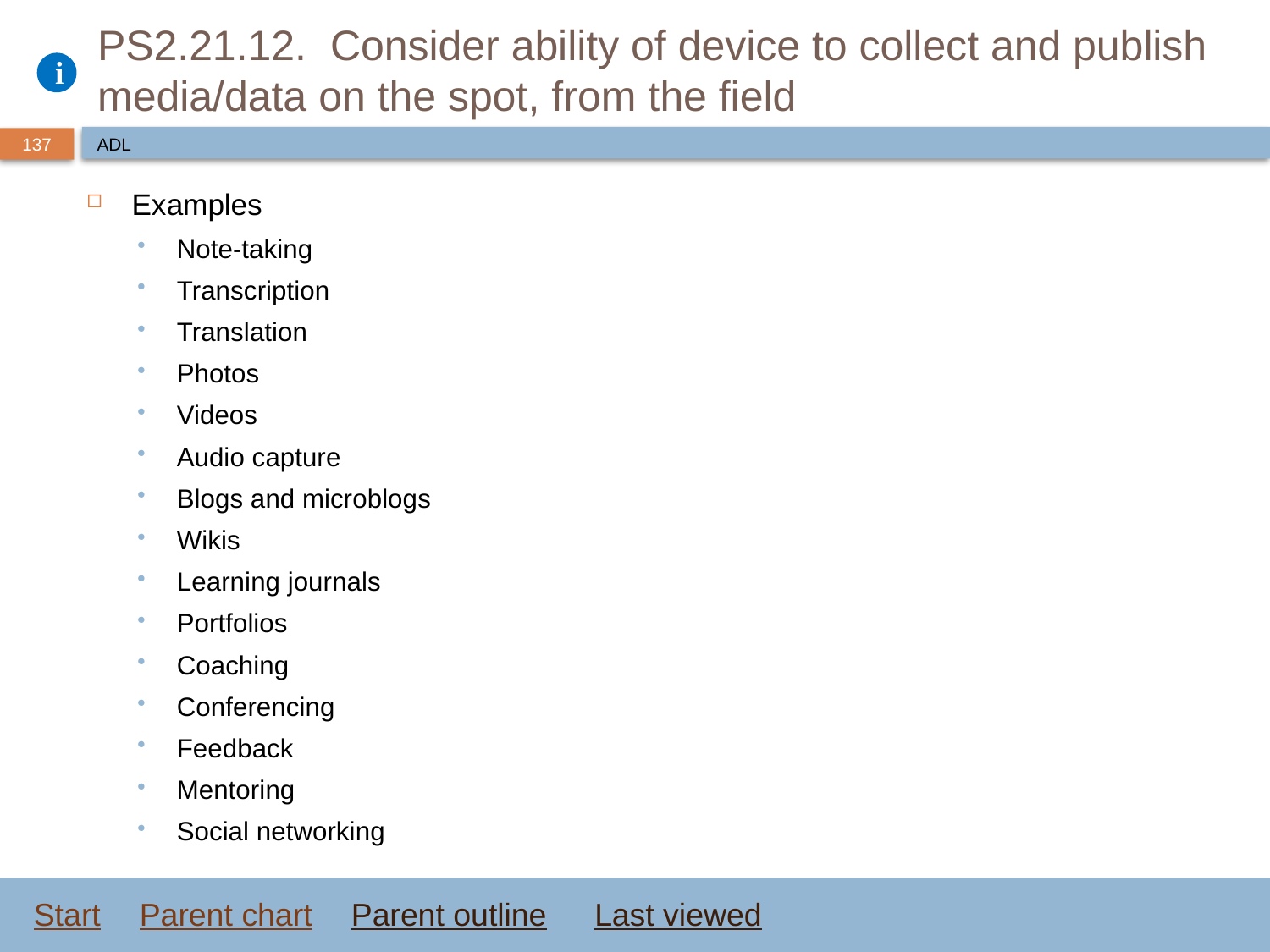

# PS2.21.12.  Consider ability of device to collect and publish media/data on the spot, from the field
ADL
Examples
Note-taking
Transcription
Translation
Photos
Videos
Audio capture
Blogs and microblogs
Wikis
Learning journals
Portfolios
Coaching
Conferencing
Feedback
Mentoring
Social networking
Start
Parent chart
Parent outline
Last viewed